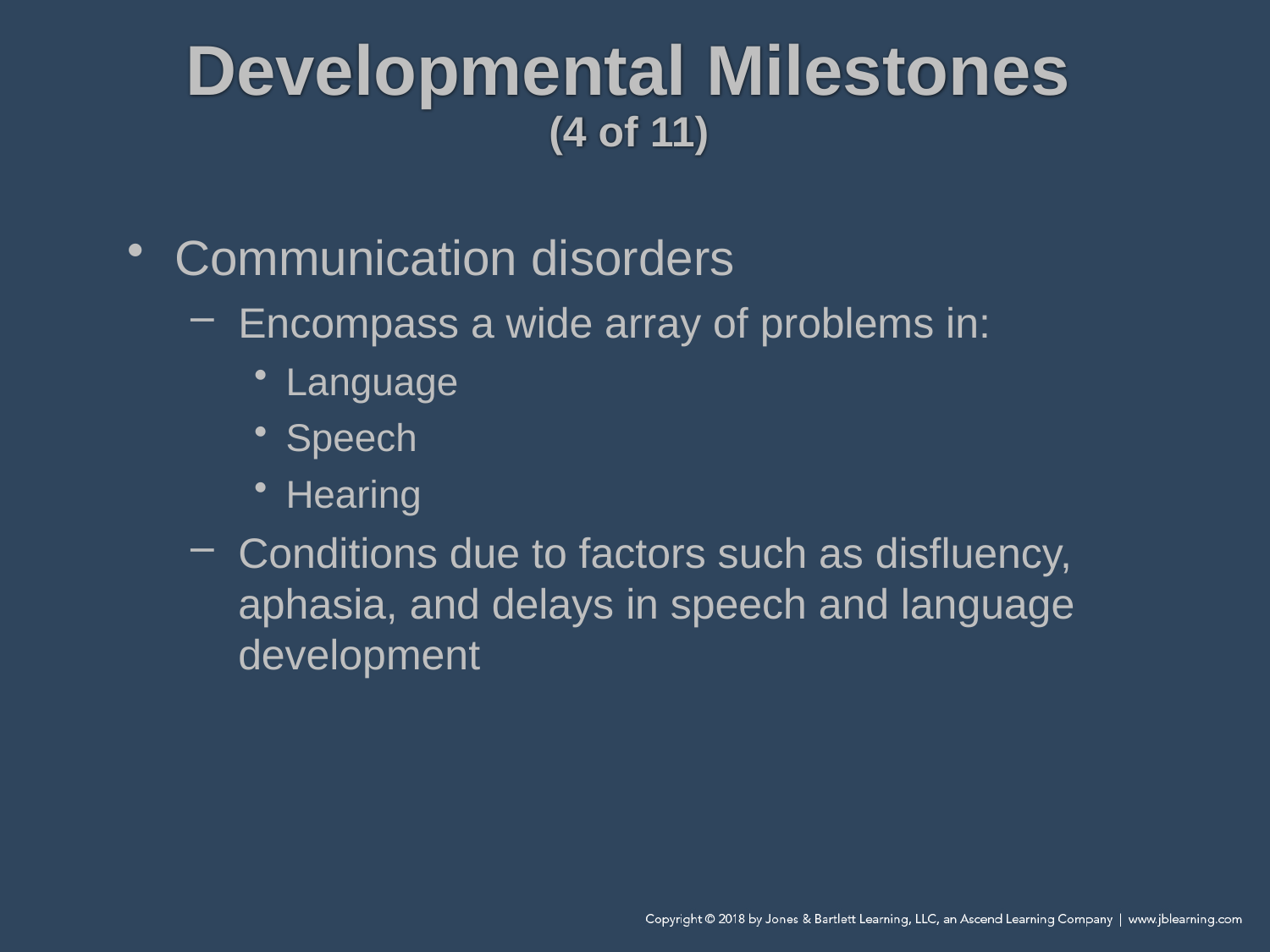

# Developmental Milestones (4 of 11)
Communication disorders
Encompass a wide array of problems in:
Language
Speech
Hearing
Conditions due to factors such as disfluency, aphasia, and delays in speech and language development